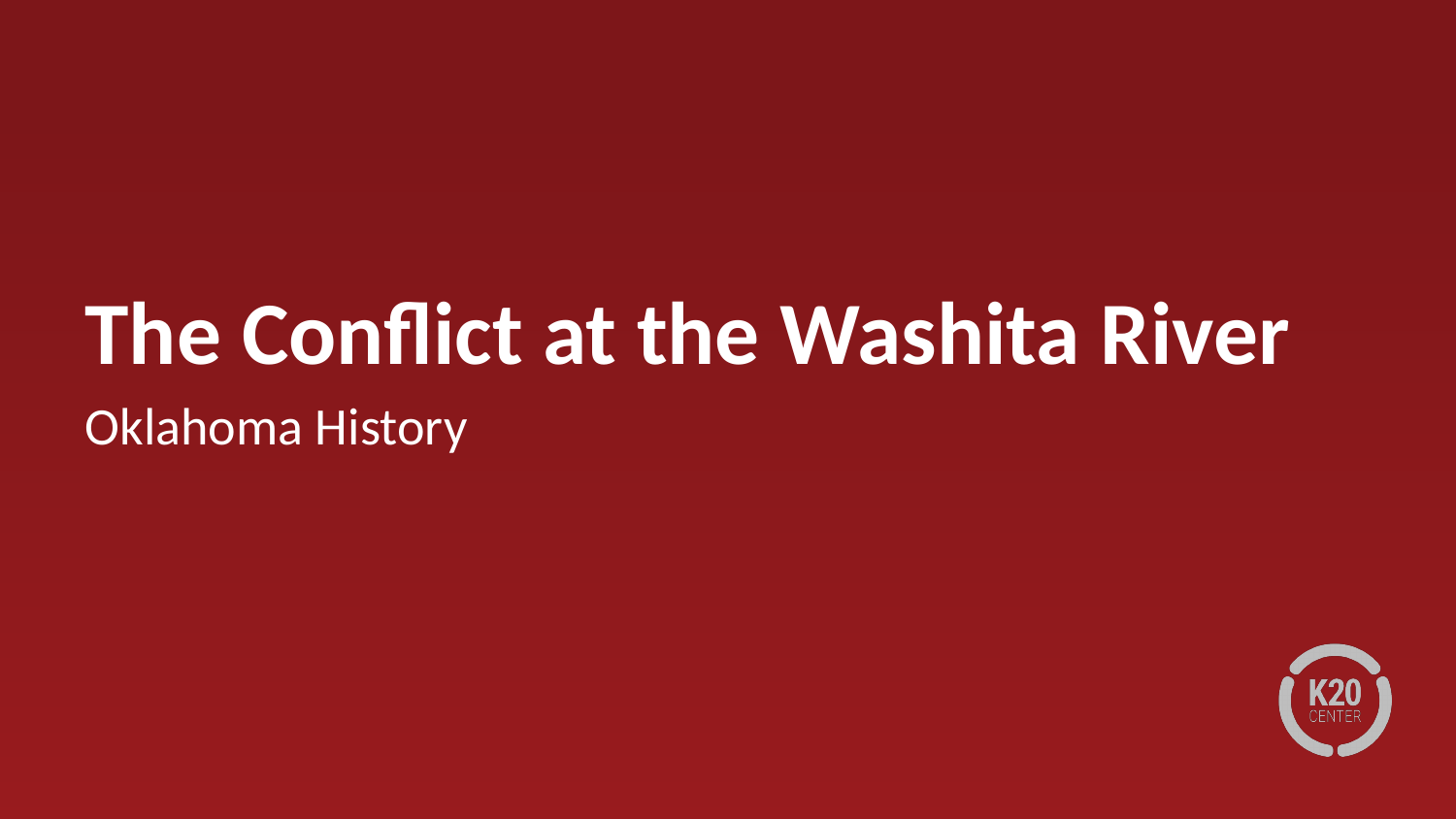

# The Conflict at the Washita River
Oklahoma History